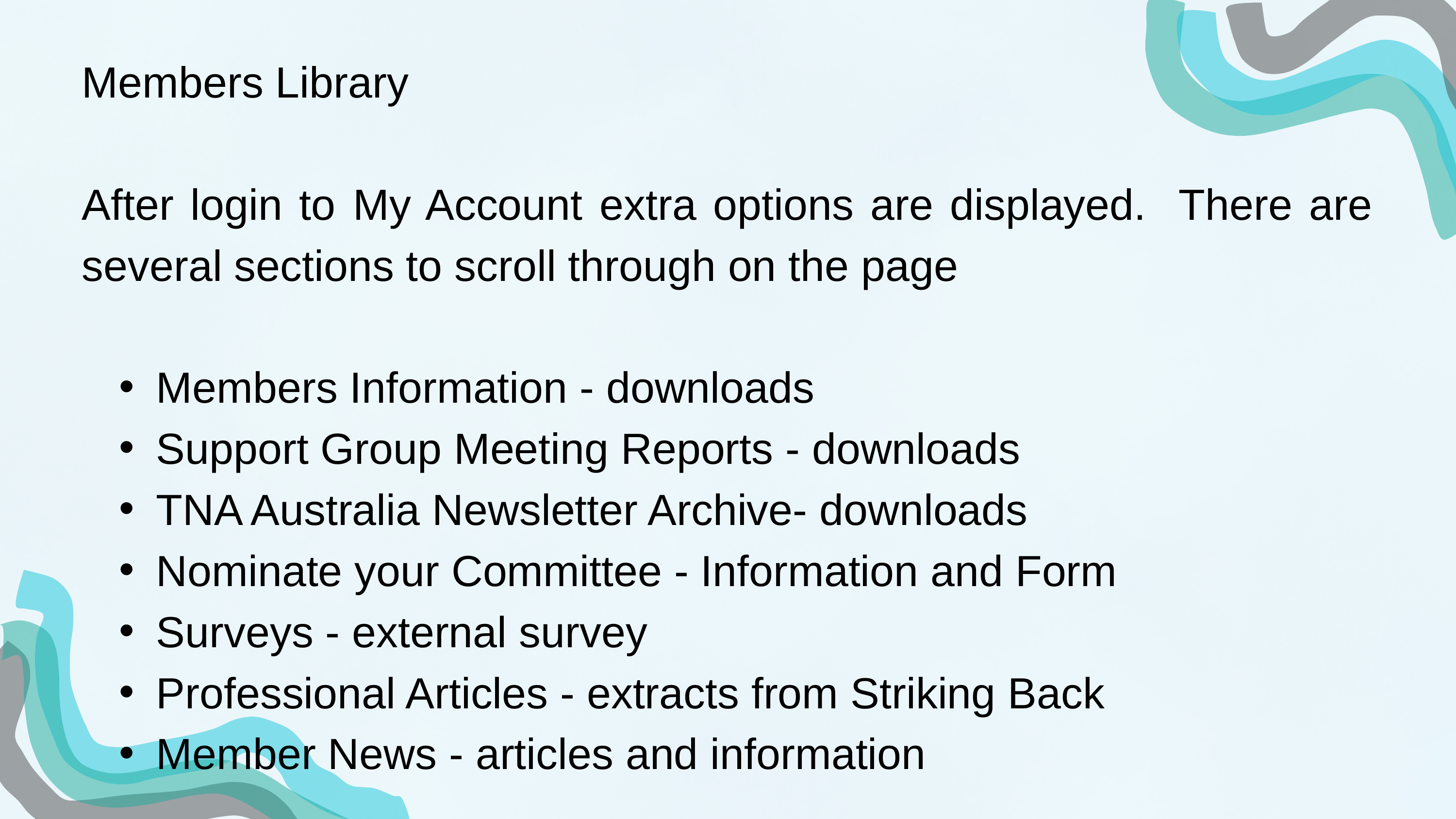

Members Library

After login to My Account extra options are displayed.  There are several sections to scroll through on the page

Members Information - downloads
Support Group Meeting Reports - downloads
TNA Australia Newsletter Archive- downloads
Nominate your Committee - Information and Form
Surveys - external survey
Professional Articles - extracts from Striking Back
Member News - articles and information